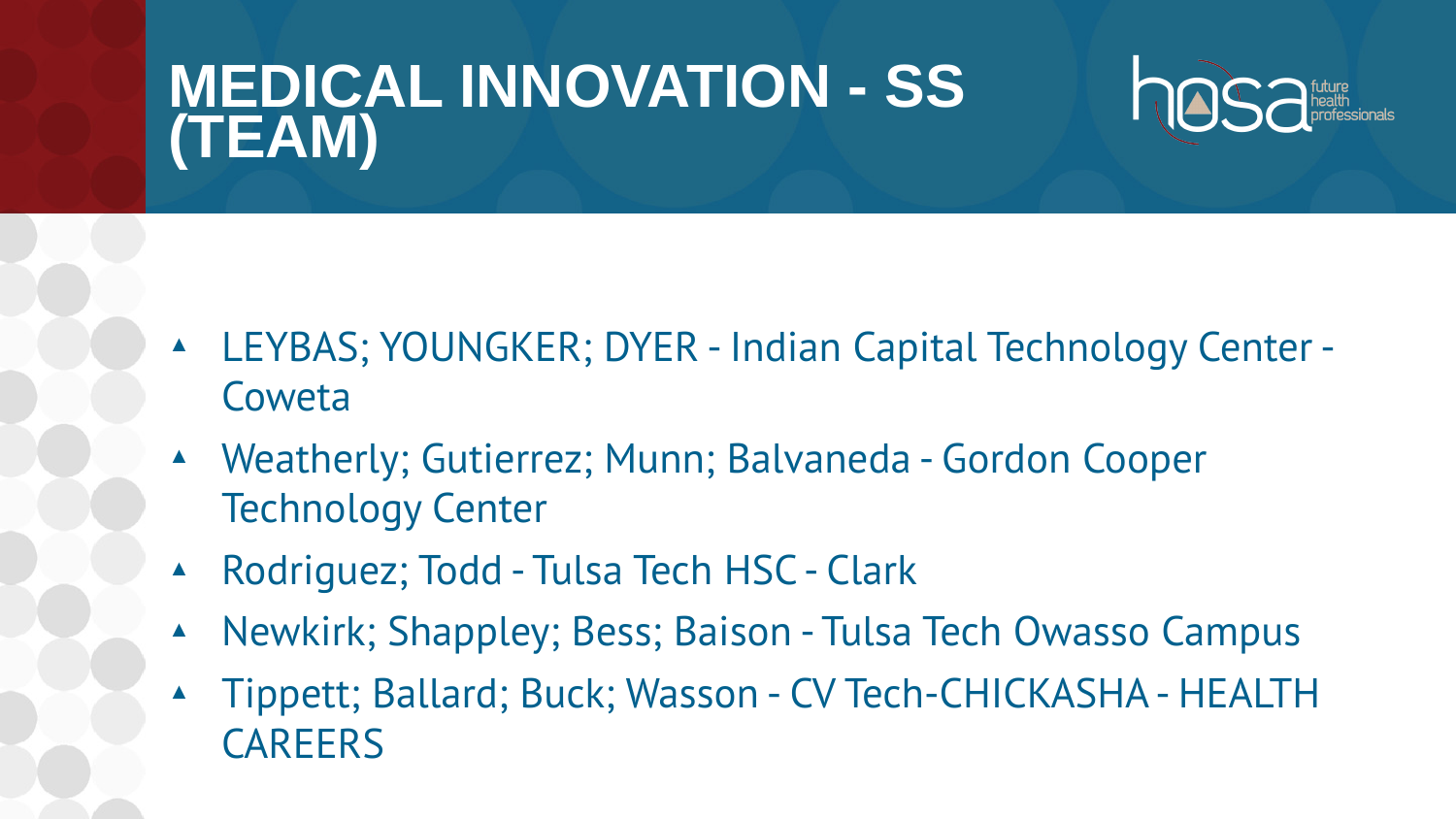

# Medical Innovation - SS (TEAM)

LEYBAS; YOUNGKER; DYER - Indian Capital Technology Center - Coweta
Weatherly; Gutierrez; Munn; Balvaneda - Gordon Cooper Technology Center
Rodriguez; Todd - Tulsa Tech HSC - Clark
Newkirk; Shappley; Bess; Baison - Tulsa Tech Owasso Campus
Tippett; Ballard; Buck; Wasson - CV Tech-CHICKASHA - HEALTH CAREERS